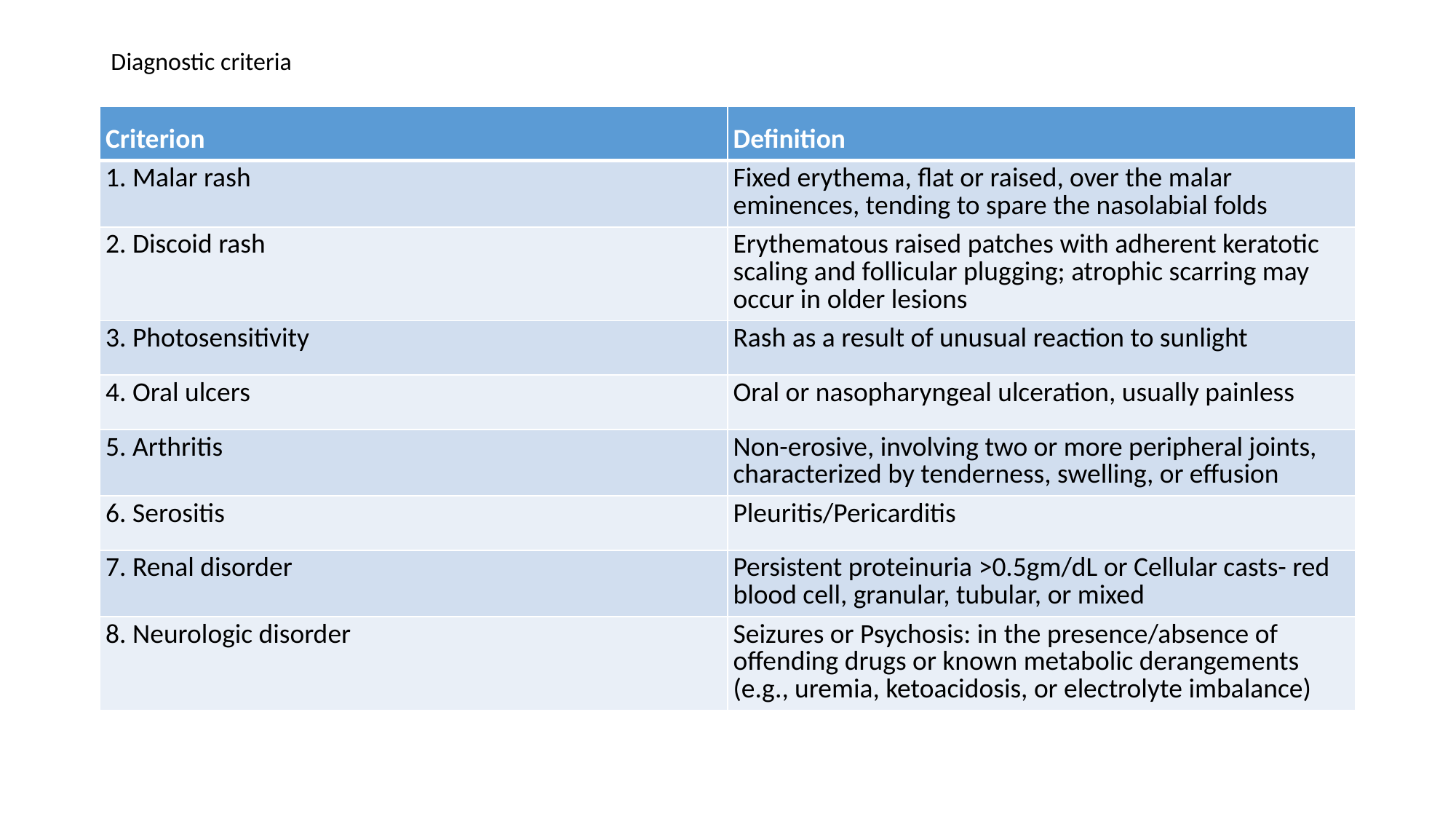

# Diagnostic criteria
| Criterion | Definition |
| --- | --- |
| 1. Malar rash | Fixed erythema, flat or raised, over the malar eminences, tending to spare the nasolabial folds |
| 2. Discoid rash | Erythematous raised patches with adherent keratotic scaling and follicular plugging; atrophic scarring may occur in older lesions |
| 3. Photosensitivity | Rash as a result of unusual reaction to sunlight |
| 4. Oral ulcers | Oral or nasopharyngeal ulceration, usually painless |
| 5. Arthritis | Non-erosive, involving two or more peripheral joints, characterized by tenderness, swelling, or effusion |
| 6. Serositis | Pleuritis/Pericarditis |
| 7. Renal disorder | Persistent proteinuria >0.5gm/dL or Cellular casts- red blood cell, granular, tubular, or mixed |
| 8. Neurologic disorder | Seizures or Psychosis: in the presence/absence of offending drugs or known metabolic derangements (e.g., uremia, ketoacidosis, or electrolyte imbalance) |